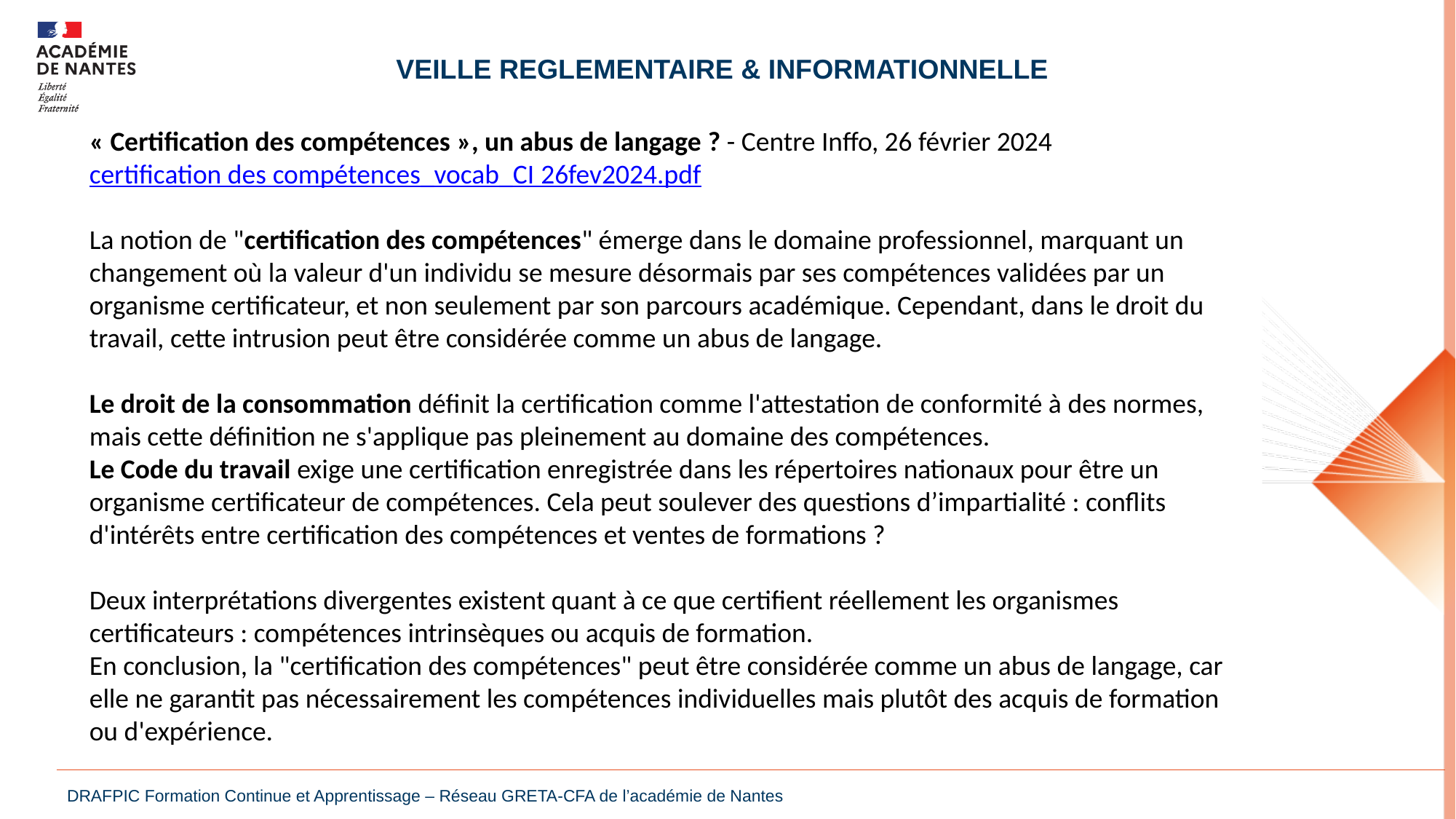

VEILLE REGLEMENTAIRE & INFORMATIONNELLE
« Certification des compétences », un abus de langage ? - Centre Inffo, 26 février 2024
certification des compétences_vocab_CI 26fev2024.pdf

La notion de "certification des compétences" émerge dans le domaine professionnel, marquant un changement où la valeur d'un individu se mesure désormais par ses compétences validées par un organisme certificateur, et non seulement par son parcours académique. Cependant, dans le droit du travail, cette intrusion peut être considérée comme un abus de langage.

Le droit de la consommation définit la certification comme l'attestation de conformité à des normes, mais cette définition ne s'applique pas pleinement au domaine des compétences.
Le Code du travail exige une certification enregistrée dans les répertoires nationaux pour être un organisme certificateur de compétences. Cela peut soulever des questions d’impartialité : conflits d'intérêts entre certification des compétences et ventes de formations ?

Deux interprétations divergentes existent quant à ce que certifient réellement les organismes certificateurs : compétences intrinsèques ou acquis de formation.
En conclusion, la "certification des compétences" peut être considérée comme un abus de langage, car elle ne garantit pas nécessairement les compétences individuelles mais plutôt des acquis de formation ou d'expérience.